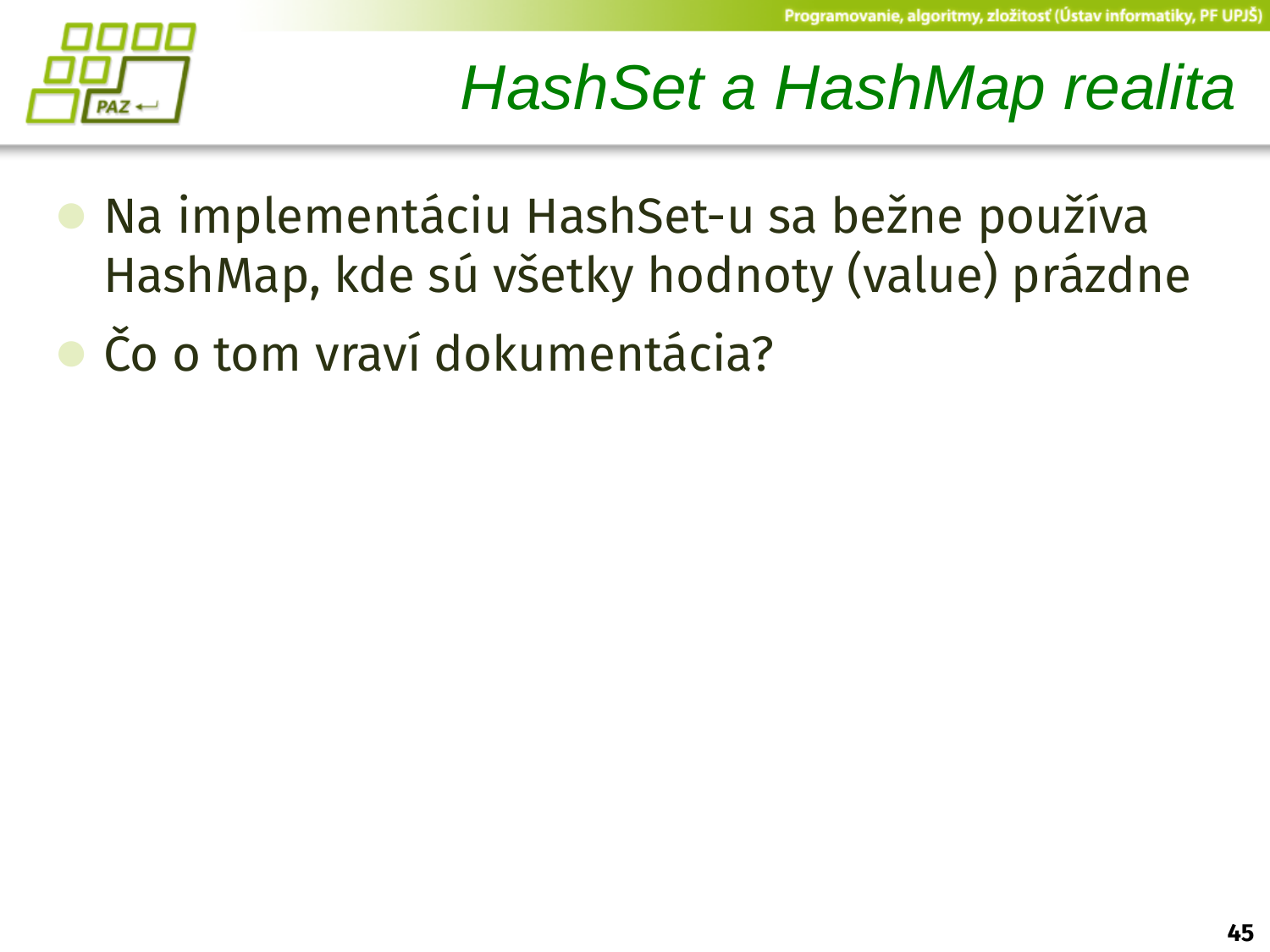

# HashSet a HashMap realita
Na implementáciu HashSet-u sa bežne používa HashMap, kde sú všetky hodnoty (value) prázdne
Čo o tom vraví dokumentácia?